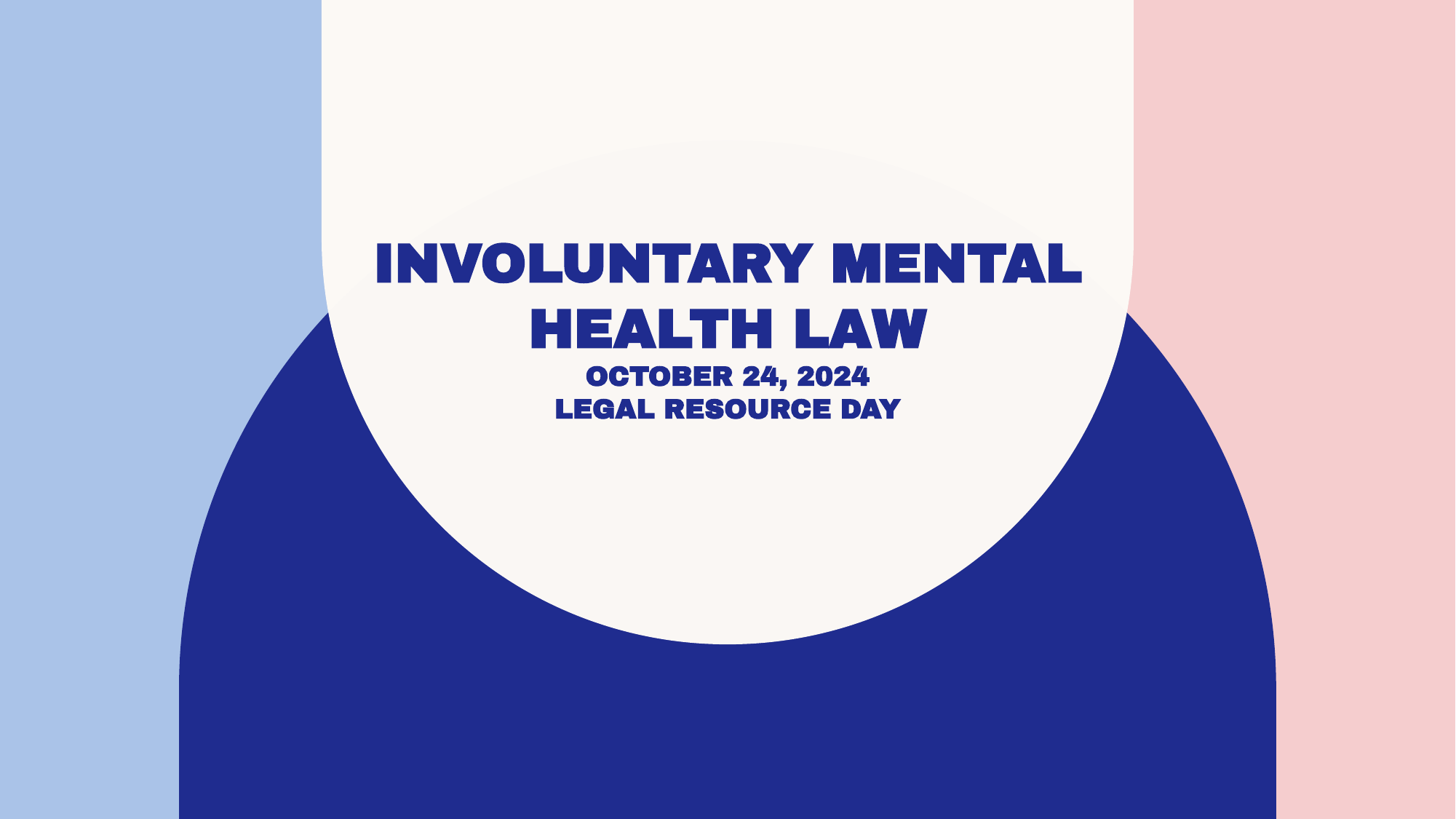

# Involuntary mental health law October 24, 2024 Legal Resource Day